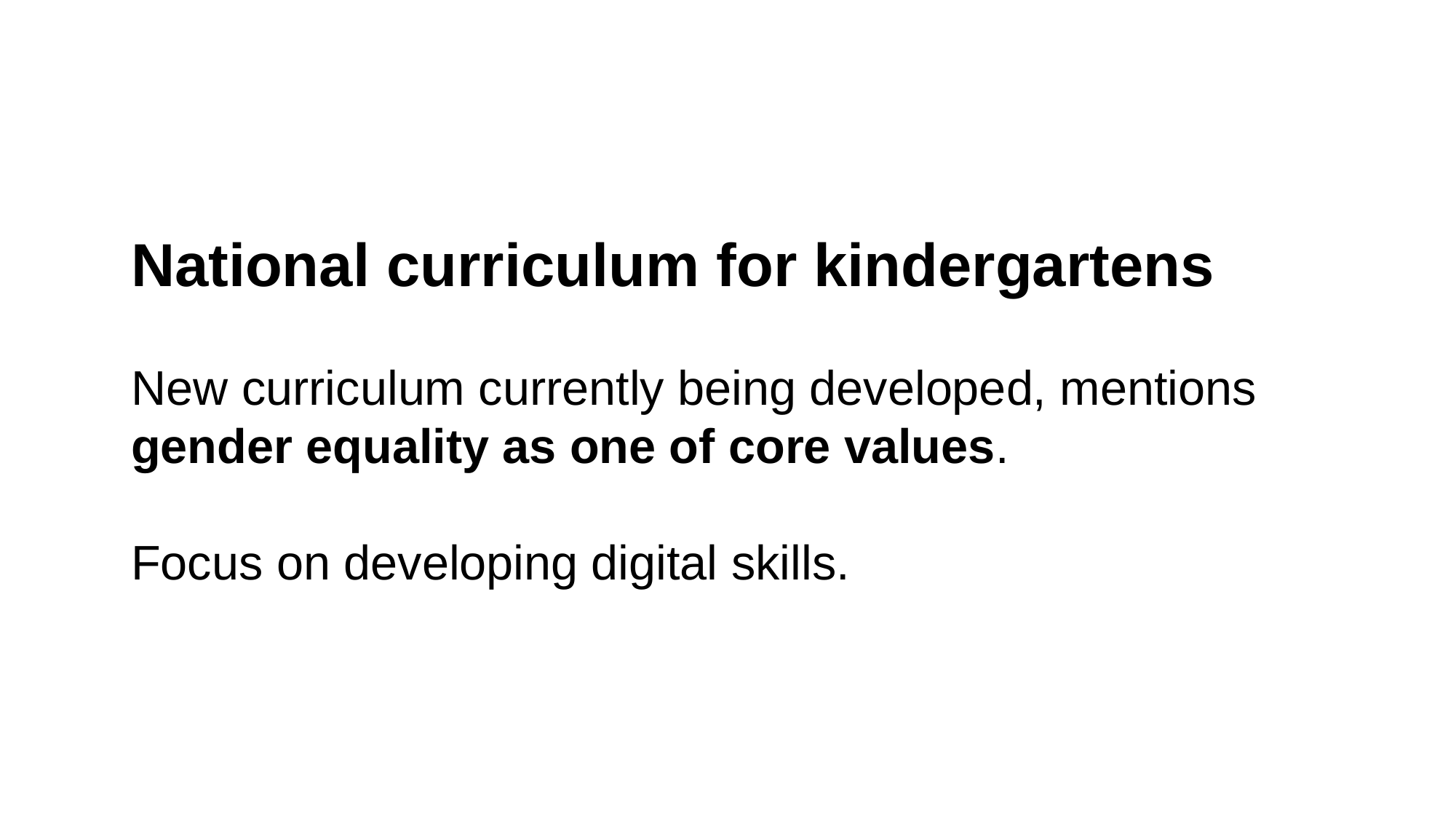

#
National curriculum for kindergartens

New curriculum currently being developed, mentions gender equality as one of core values.

Focus on developing digital skills.